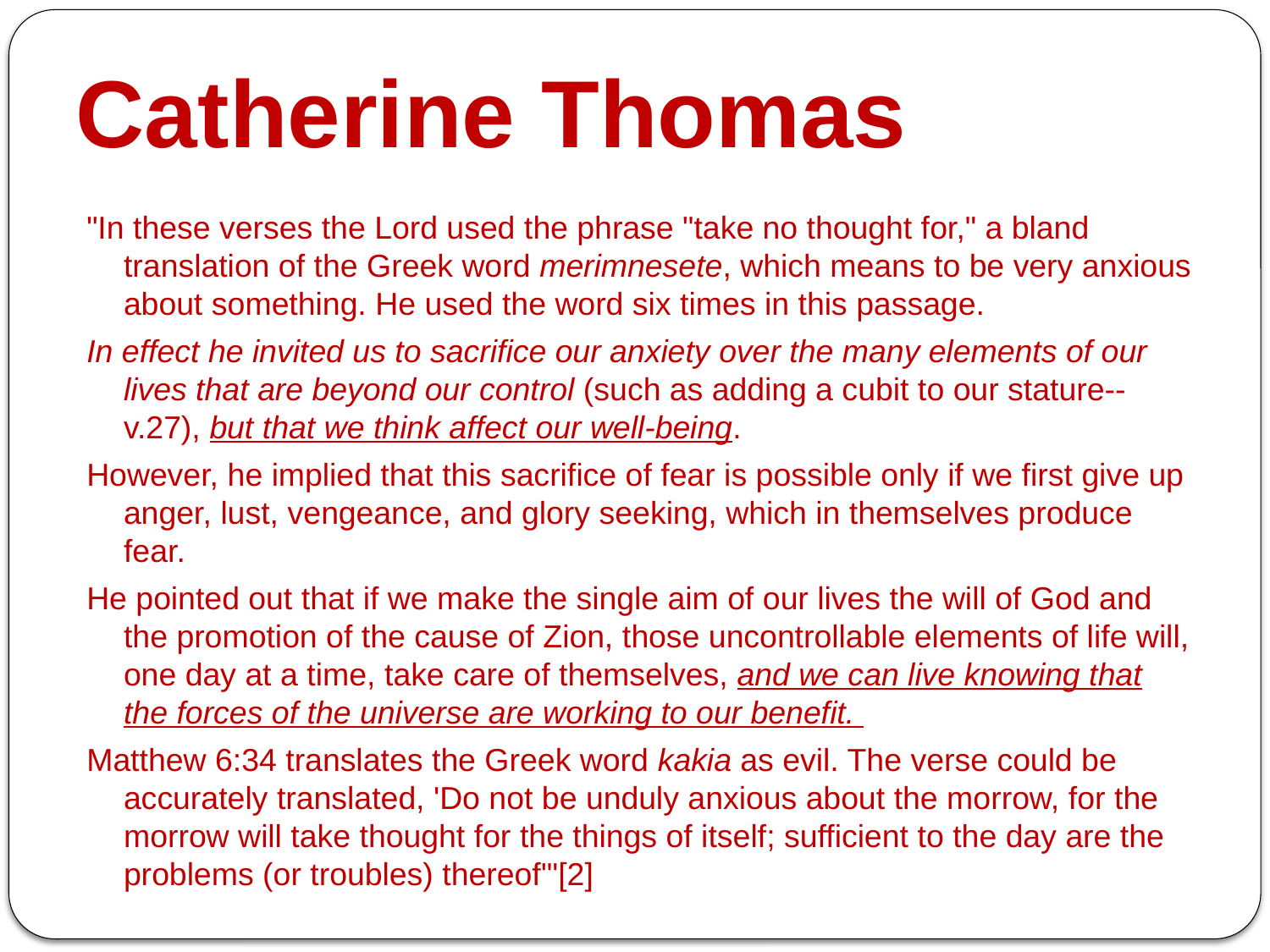

# Catherine Thomas
"In these verses the Lord used the phrase "take no thought for," a bland translation of the Greek word merimnesete, which means to be very anxious about something. He used the word six times in this passage.
In effect he invited us to sacrifice our anxiety over the many elements of our lives that are beyond our control (such as adding a cubit to our stature-- v.27), but that we think affect our well-being.
However, he implied that this sacrifice of fear is possible only if we first give up anger, lust, vengeance, and glory seeking, which in themselves produce fear.
He pointed out that if we make the single aim of our lives the will of God and the promotion of the cause of Zion, those uncontrollable elements of life will, one day at a time, take care of themselves, and we can live knowing that the forces of the universe are working to our benefit.
Matthew 6:34 translates the Greek word kakia as evil. The verse could be accurately translated, 'Do not be unduly anxious about the morrow, for the morrow will take thought for the things of itself; sufficient to the day are the problems (or troubles) thereof'"[2]